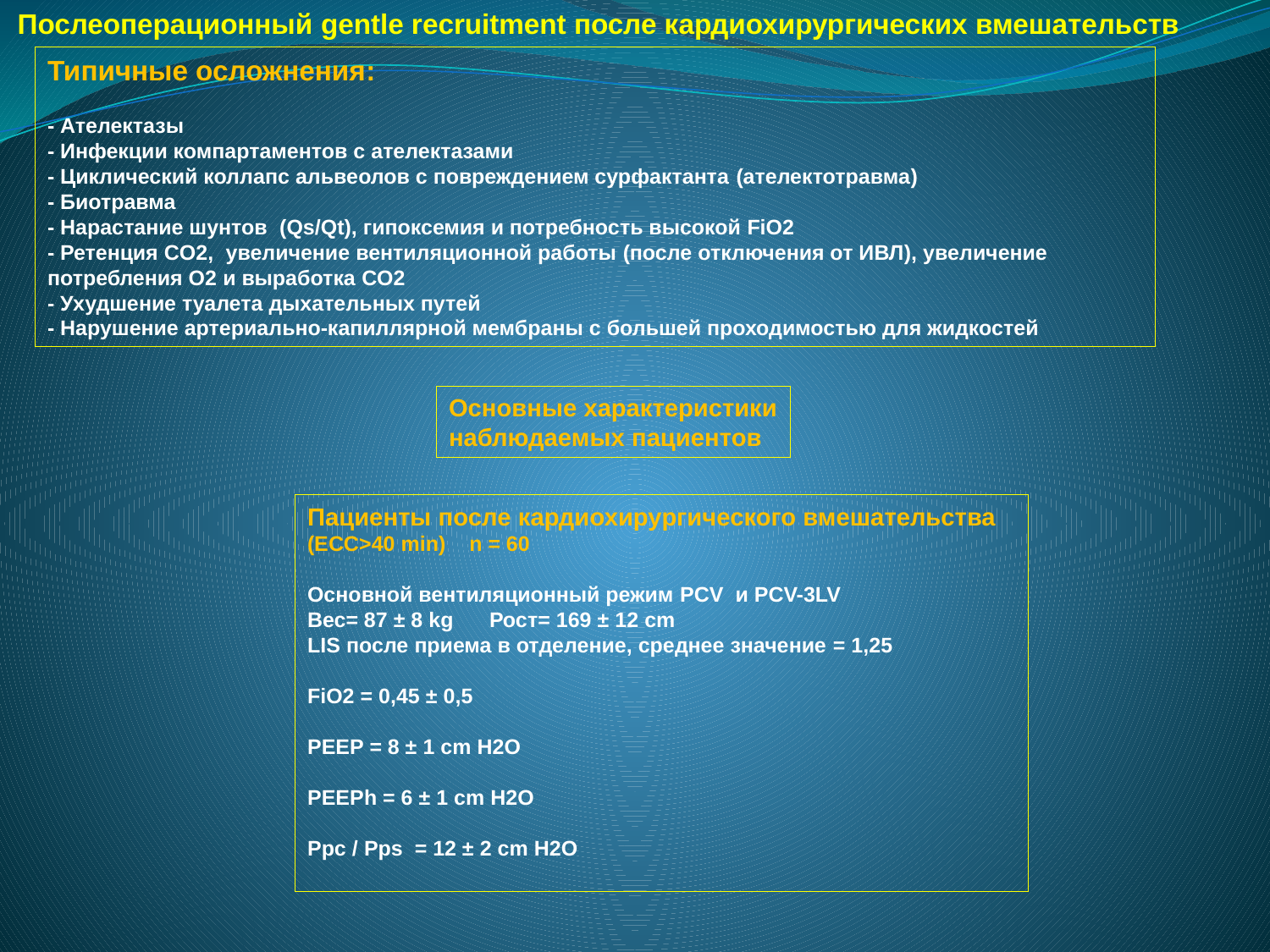

Послеоперационный gentle recruitment после кардиохирургических вмешательств
Типичные осложнения:

- Ателектазы
- Инфекции компартаментов с ателектазами
- Циклический коллапс альвеолов с повреждением сурфактанта (ателектотравма)
- Биотравма
- Нарастание шунтов  (Qs/Qt), гипоксемия и потребность высокой FiO2
- Ретенция CO2,  увеличение вентиляционной работы (после отключения от ИВЛ), увеличение потребления O2 и выработка CO2
- Ухудшение туалета дыхательных путей
- Нарушение артериально-капиллярной мембраны с большей проходимостью для жидкостей
Основные характеристики
наблюдаемых пациентов
Пациенты после кардиохирургического вмешательства
(ECC>40 min)    n = 60

Основной вентиляционный режим PCV  и PCV-3LV
Вес= 87 ± 8 kg      Рост= 169 ± 12 cm
LIS после приема в отделение, среднее значение = 1,25

FiO2 = 0,45 ± 0,5

PEEP = 8 ± 1 cm H2O

PEEPh = 6 ± 1 cm H2O

Ppc / Pps  = 12 ± 2 cm H2O